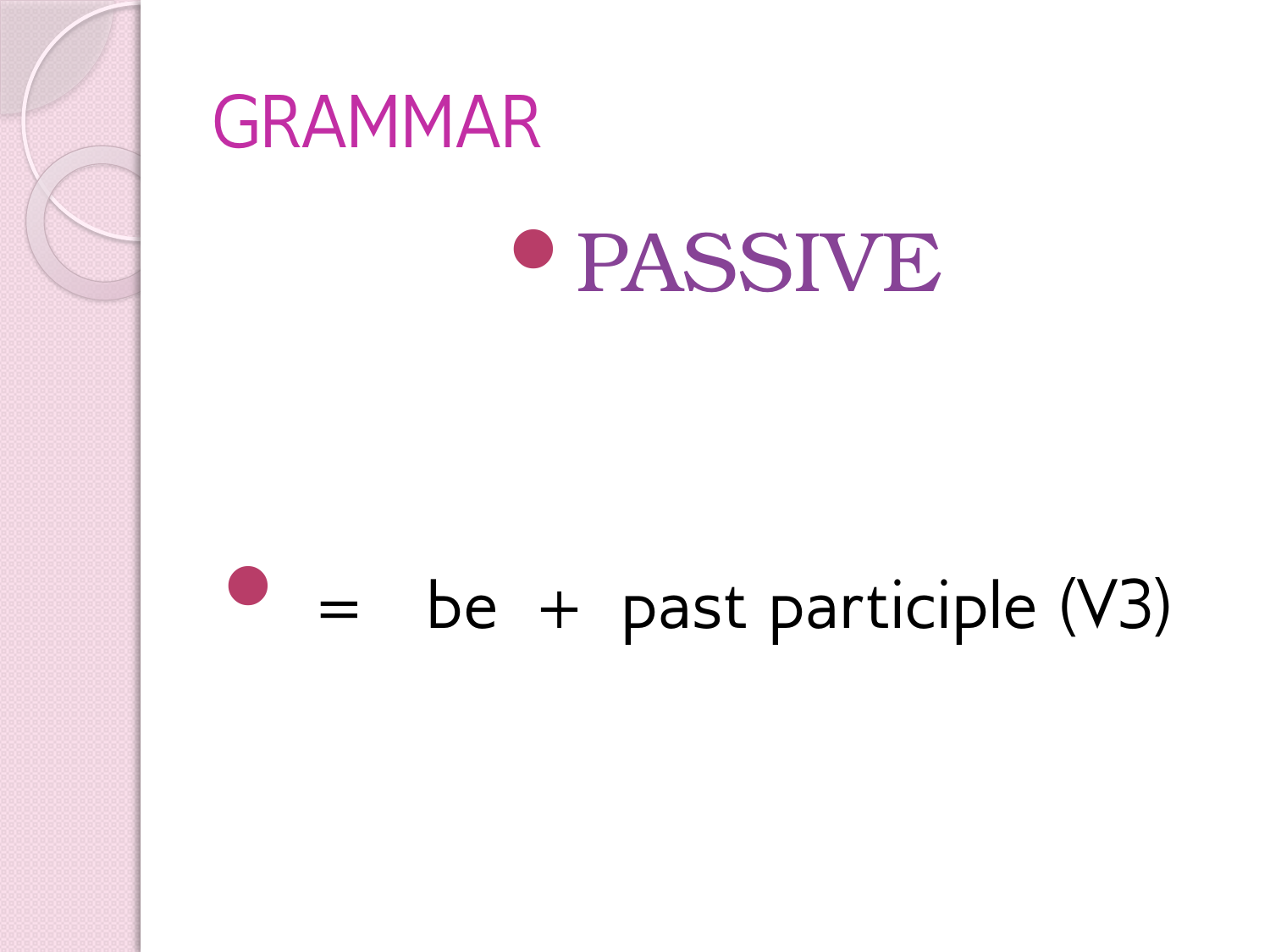

# GRAMMAR
PASSIVE

 =   be  +  past participle (V3)